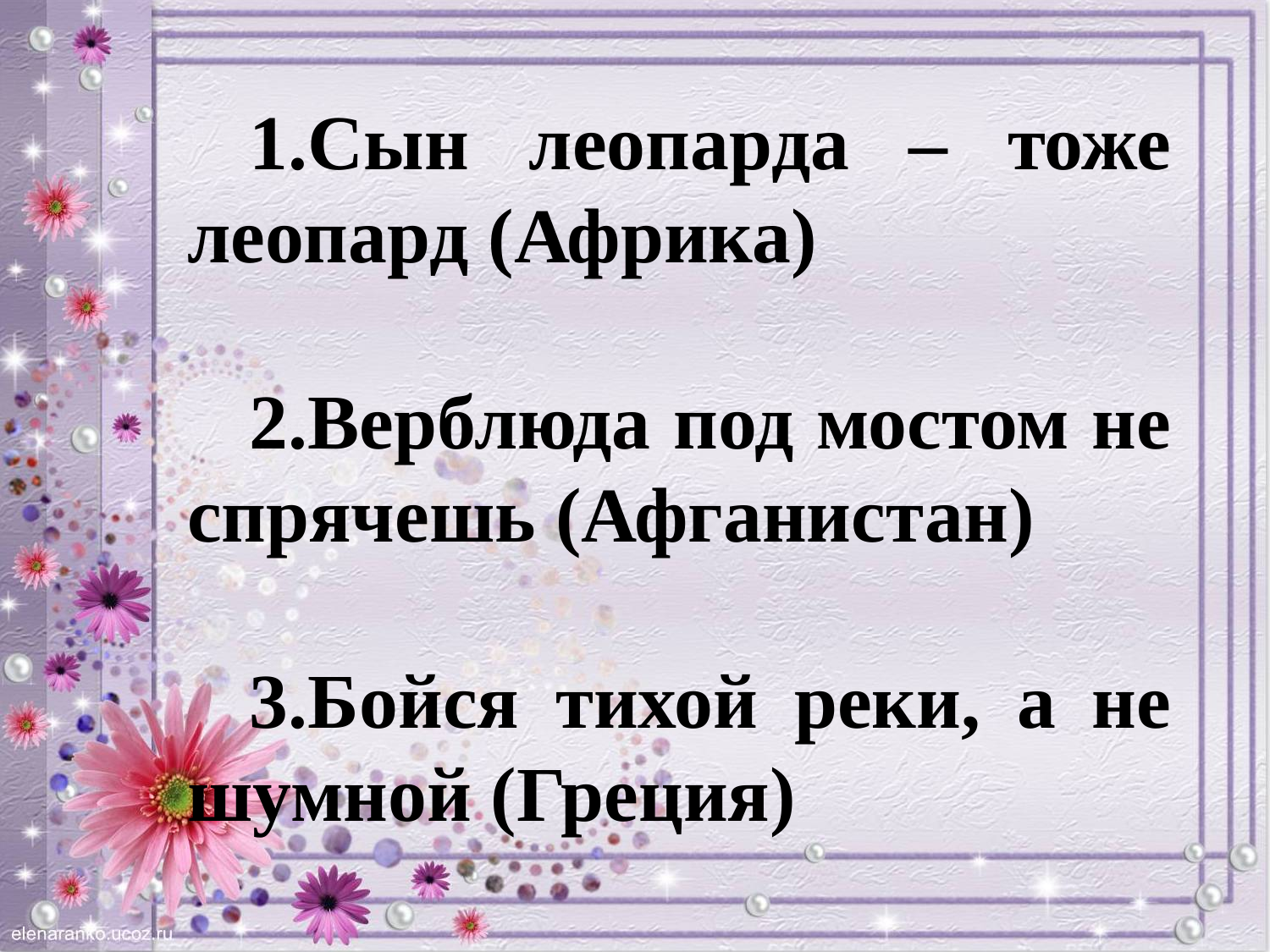

1.Сын леопарда – тоже леопард (Африка)

2.Верблюда под мостом не спрячешь (Афганистан)

3.Бойся тихой реки, а не шумной (Греция)